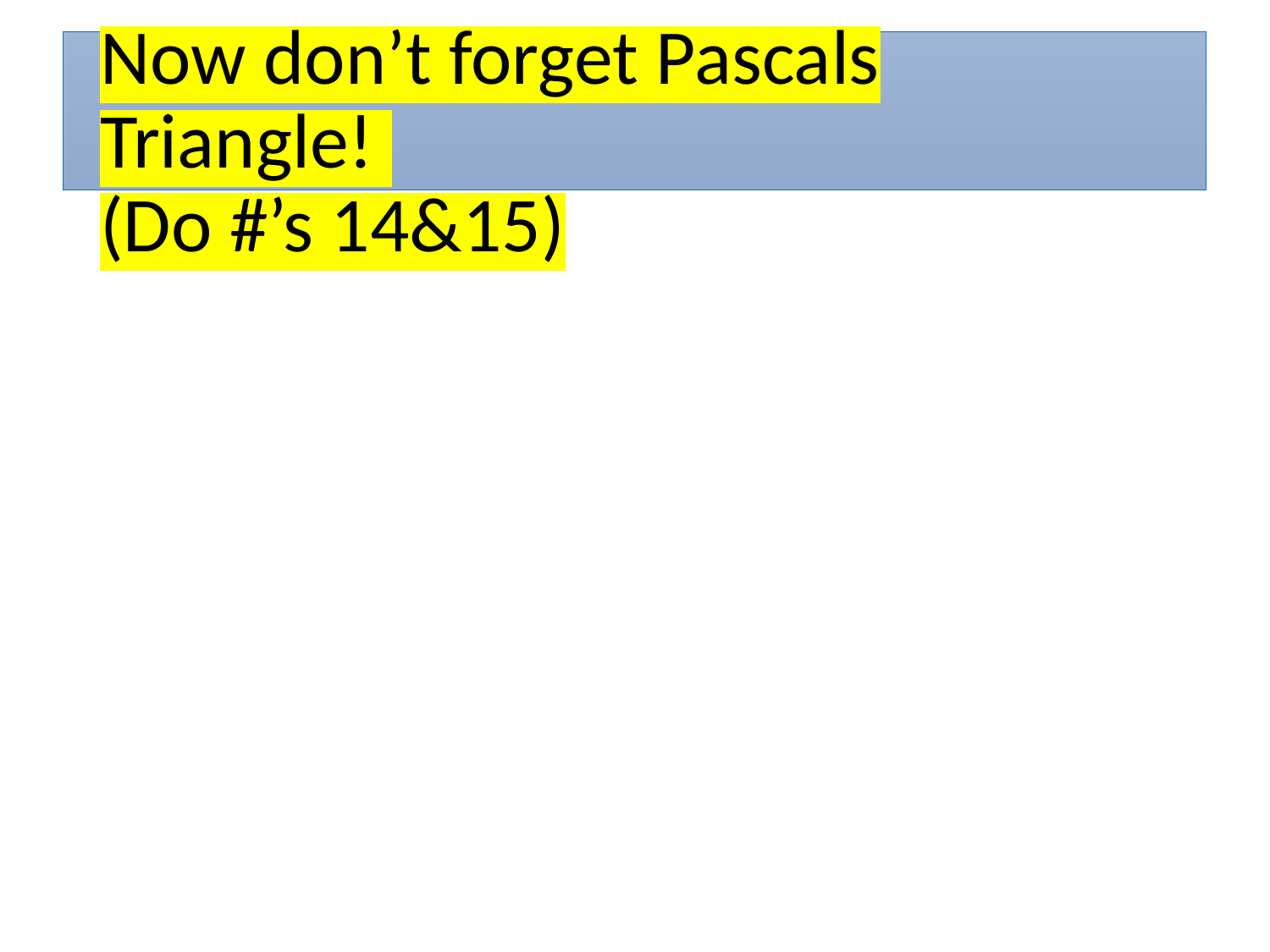

# Now don’t forget Pascals Triangle! (Do #’s 14&15)